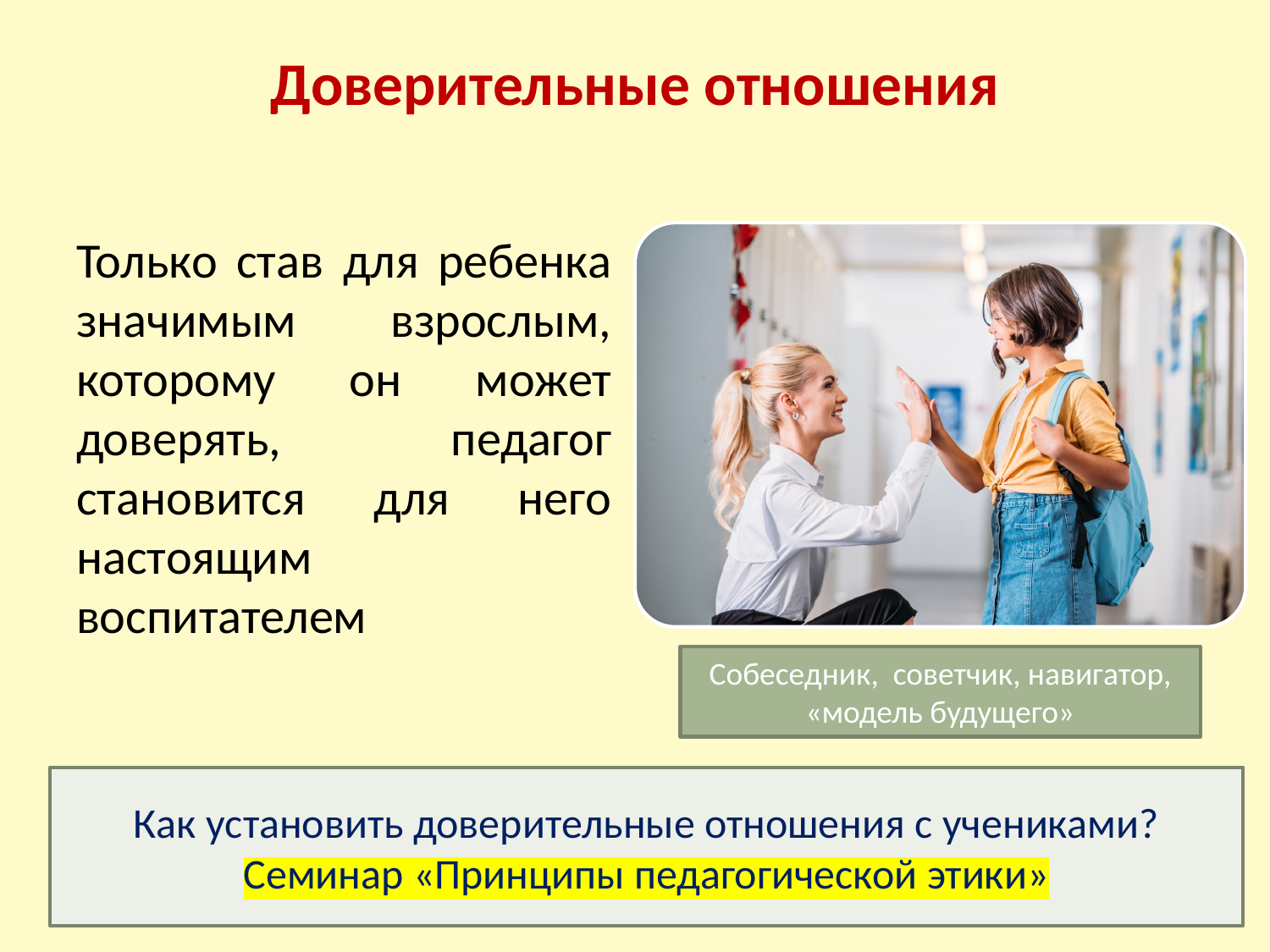

# Доверительные отношения
Только став для ребенка значимым взрослым, которому он может доверять, педагог становится для него настоящим воспитателем

Собеседник,  советчик, навигатор, «модель будущего»
Как установить доверительные отношения с учениками?
Семинар «Принципы педагогической этики»